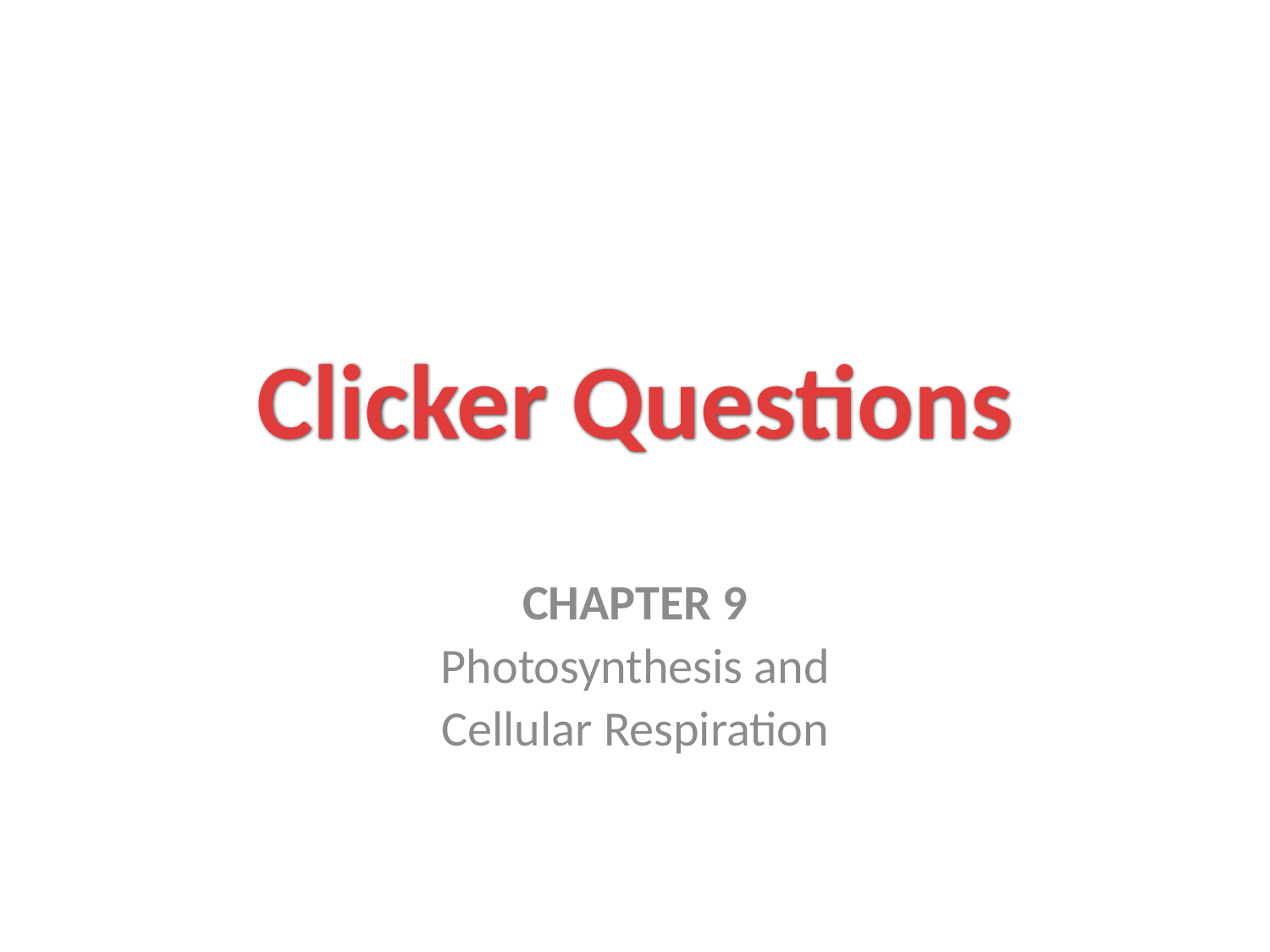

# Clicker Questions
CHAPTER 9
Photosynthesis and
Cellular Respiration